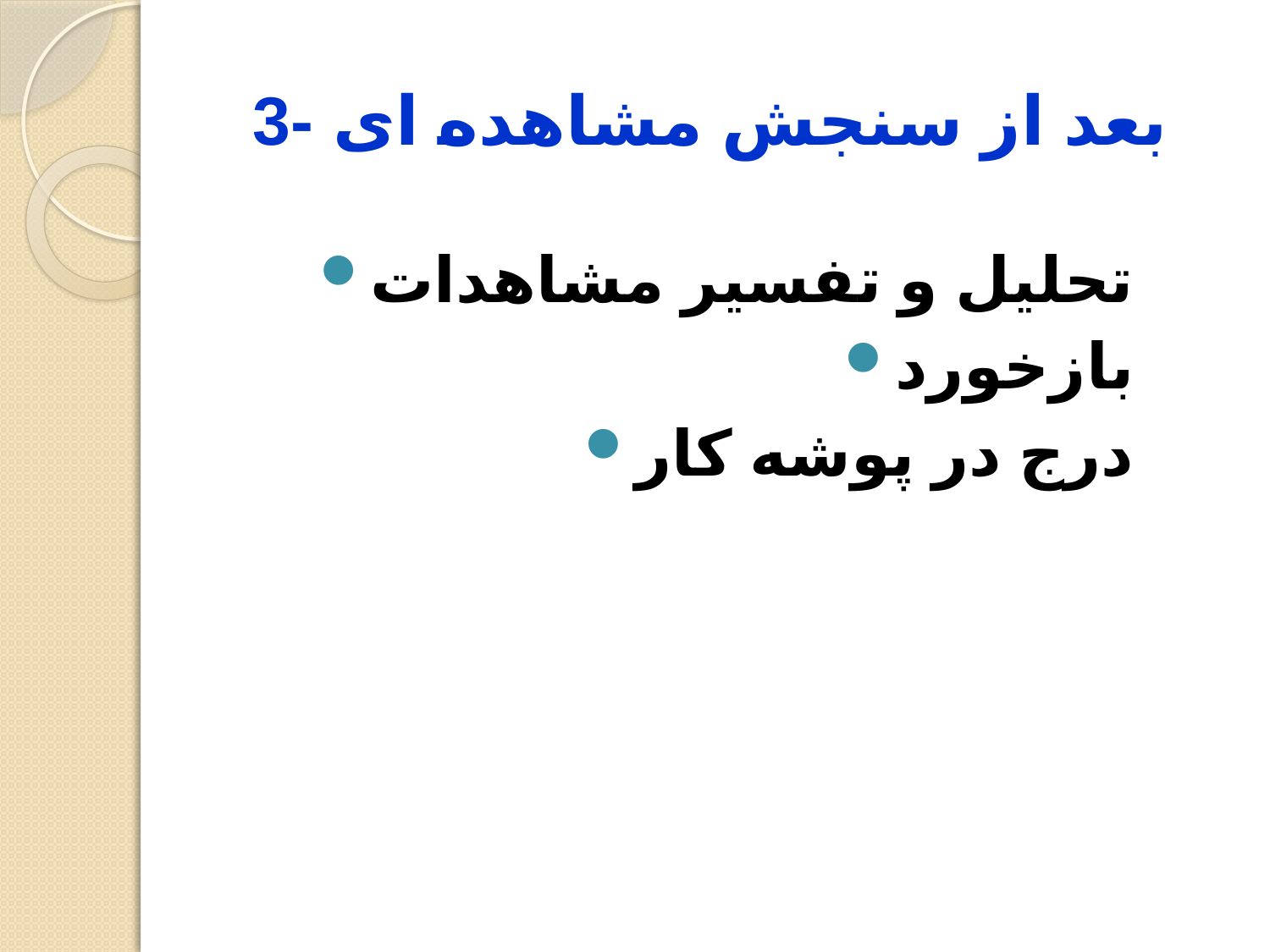

# 3- بعد از سنجش مشاهده ای
تحلیل و تفسیر مشاهدات
بازخورد
درج در پوشه کار